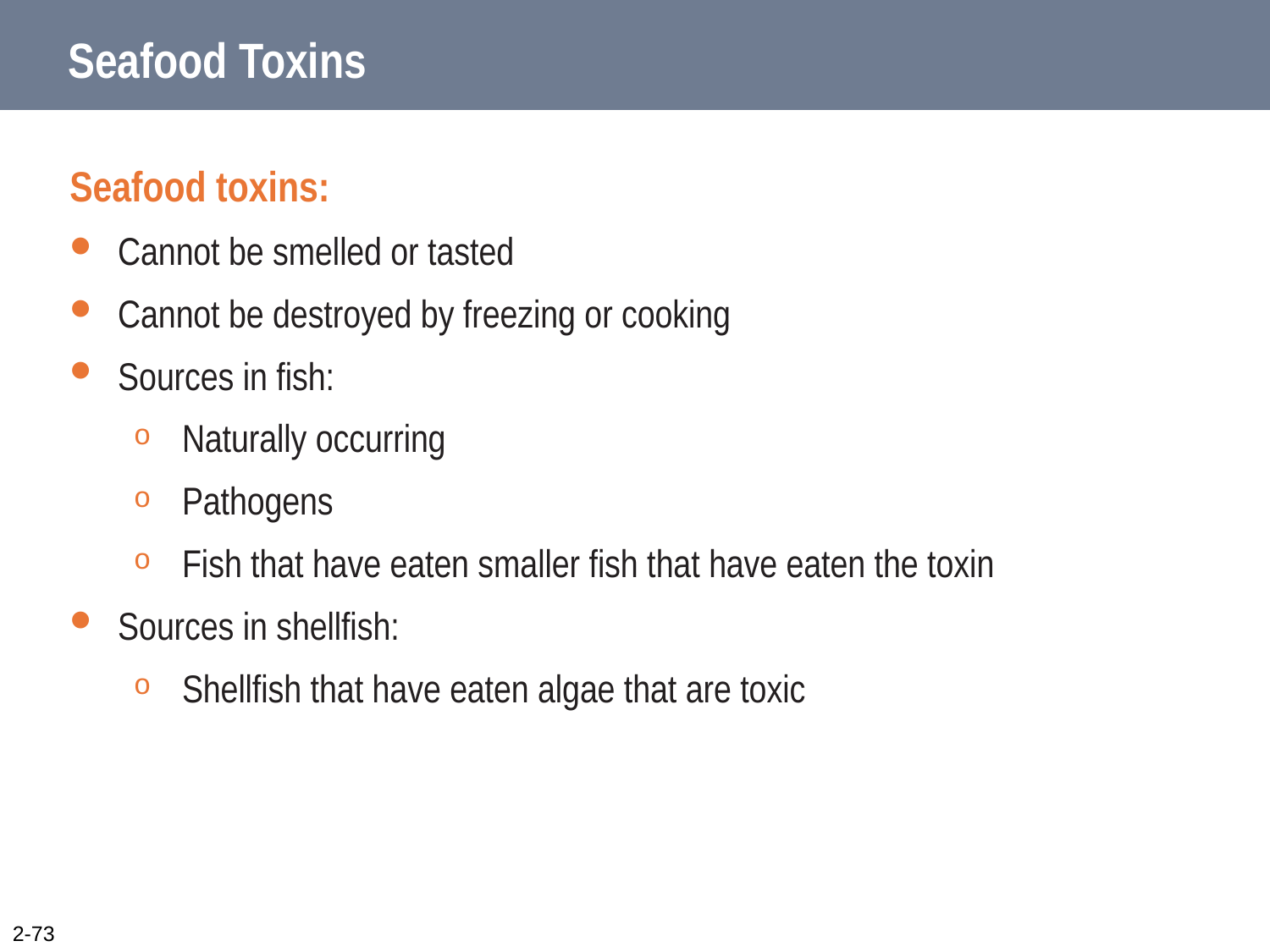

# Seafood Toxins
Seafood toxins:
Cannot be smelled or tasted
Cannot be destroyed by freezing or cooking
Sources in fish:
Naturally occurring
Pathogens
Fish that have eaten smaller fish that have eaten the toxin
Sources in shellfish:
Shellfish that have eaten algae that are toxic

2-73